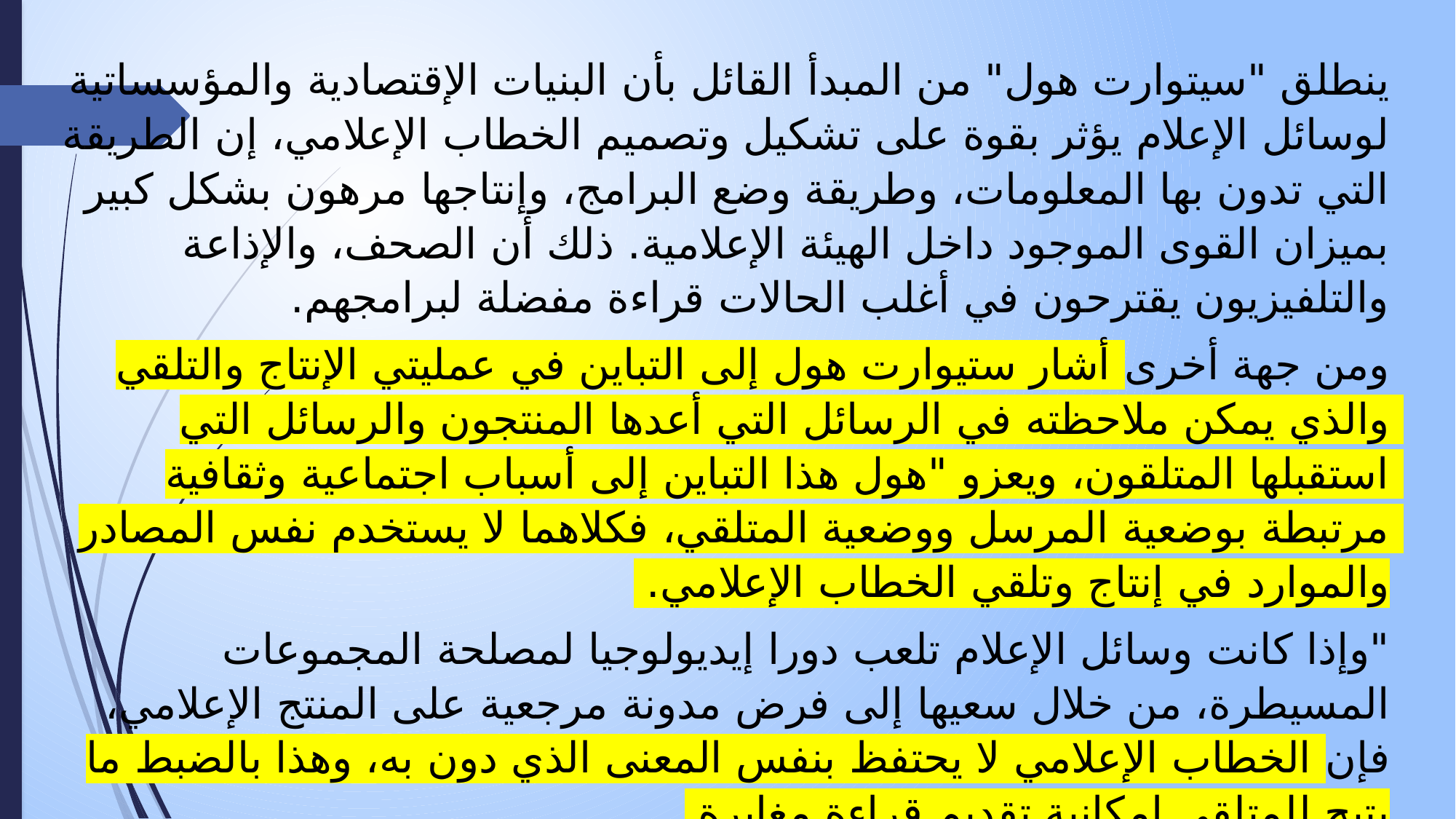

ينطلق "سيتوارت هول" من المبدأ القائل بأن البنيات الإقتصادية والمؤسساتية لوسائل الإعلام يؤثر بقوة على تشكيل وتصميم الخطاب الإعلامي، إن الطريقة التي تدون بها المعلومات، وطريقة وضع البرامج، وإنتاجها مرهون بشكل كبير بميزان القوى الموجود داخل الهيئة الإعلامية. ذلك أن الصحف، والإذاعة والتلفيزيون يقترحون في أغلب الحالات قراءة مفضلة لبرامجهم.
ومن جهة أخرى أشار ستيوارت هول إلى التباين في عمليتي الإنتاج والتلقي والذي يمكن ملاحظته في الرسائل التي أعدها المنتجون والرسائل التي استقبلها المتلقون، ويعزو "هول هذا التباين إلى أسباب اجتماعية وثقافية مرتبطة بوضعية المرسل ووضعية المتلقي، فكلاهما لا يستخدم نفس المصادر والموارد في إنتاج وتلقي الخطاب الإعلامي.
"وإذا كانت وسائل الإعلام تلعب دورا إيديولوجيا لمصلحة المجموعات المسيطرة، من خلال سعيها إلى فرض مدونة مرجعية على المنتج الإعلامي، فإن الخطاب الإعلامي لا يحتفظ بنفس المعنى الذي دون به، وهذا بالضبط ما يتيح للمتلقي إمكانية تقديم قراءة مغايرة.